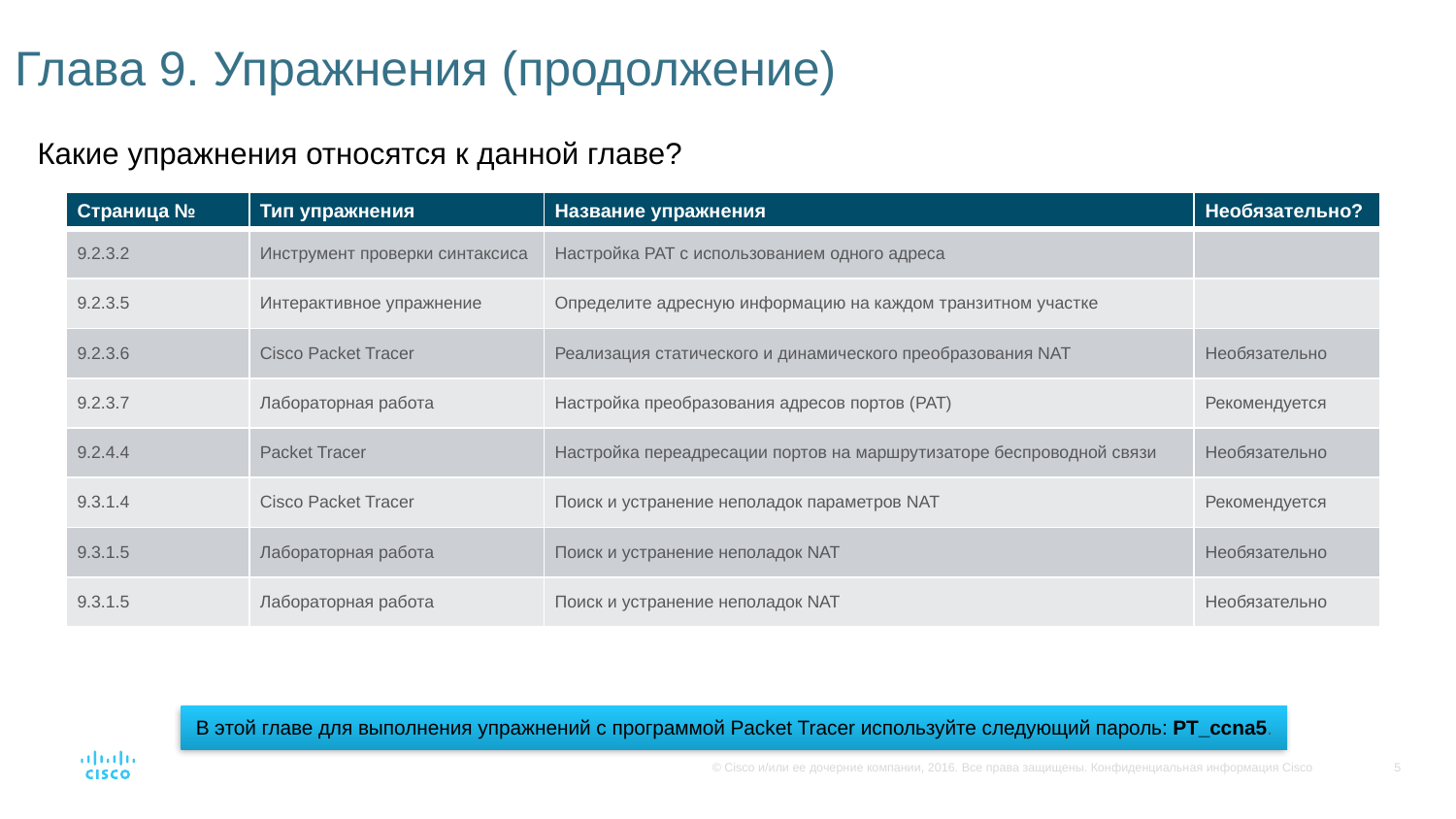

# Глава 9. Упражнения (продолжение)
Какие упражнения относятся к данной главе?

| Страница № | Тип упражнения | Название упражнения | Необязательно? |
| --- | --- | --- | --- |
| 9.2.3.2 | Инструмент проверки синтаксиса | Настройка PAT с использованием одного адреса |  |
| 9.2.3.5 | Интерактивное упражнение | Определите адресную информацию на каждом транзитном участке |  |
| 9.2.3.6 | Cisco Packet Tracer | Реализация статического и динамического преобразования NAT | Необязательно |
| 9.2.3.7 | Лабораторная работа | Настройка преобразования адресов портов (PAT) | Рекомендуется |
| 9.2.4.4 | Packet Tracer | Настройка переадресации портов на маршрутизаторе беспроводной связи | Необязательно |
| 9.3.1.4 | Cisco Packet Tracer | Поиск и устранение неполадок параметров NAT | Рекомендуется |
| 9.3.1.5 | Лабораторная работа | Поиск и устранение неполадок NAT | Необязательно |
| 9.3.1.5 | Лабораторная работа | Поиск и устранение неполадок NAT | Необязательно |
В этой главе для выполнения упражнений с программой Packet Tracer используйте следующий пароль: PT_ccna5.